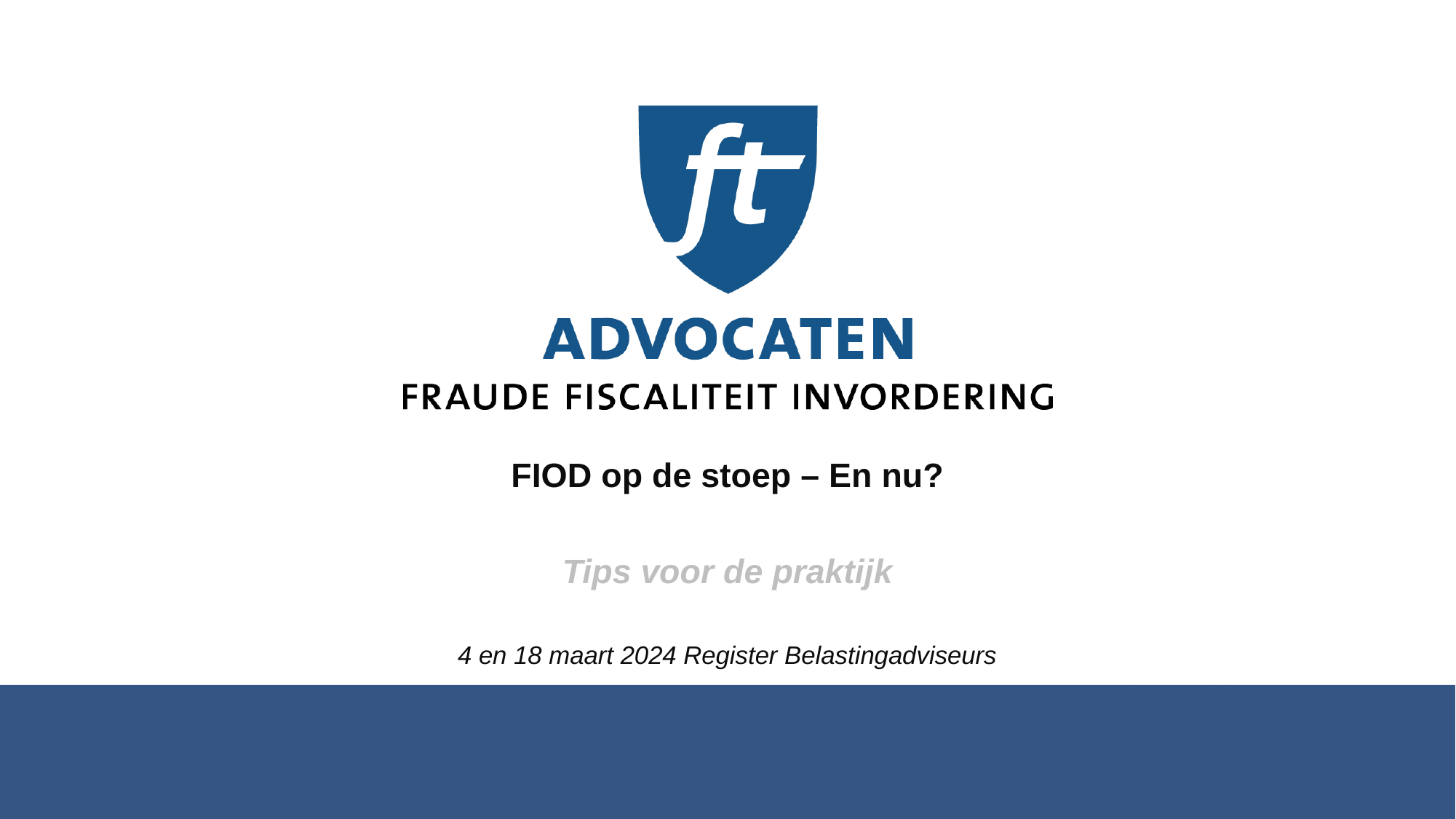

FIOD op de stoep – En nu?

Tips voor de praktijk

4 en 18 maart 2024 Register Belastingadviseurs